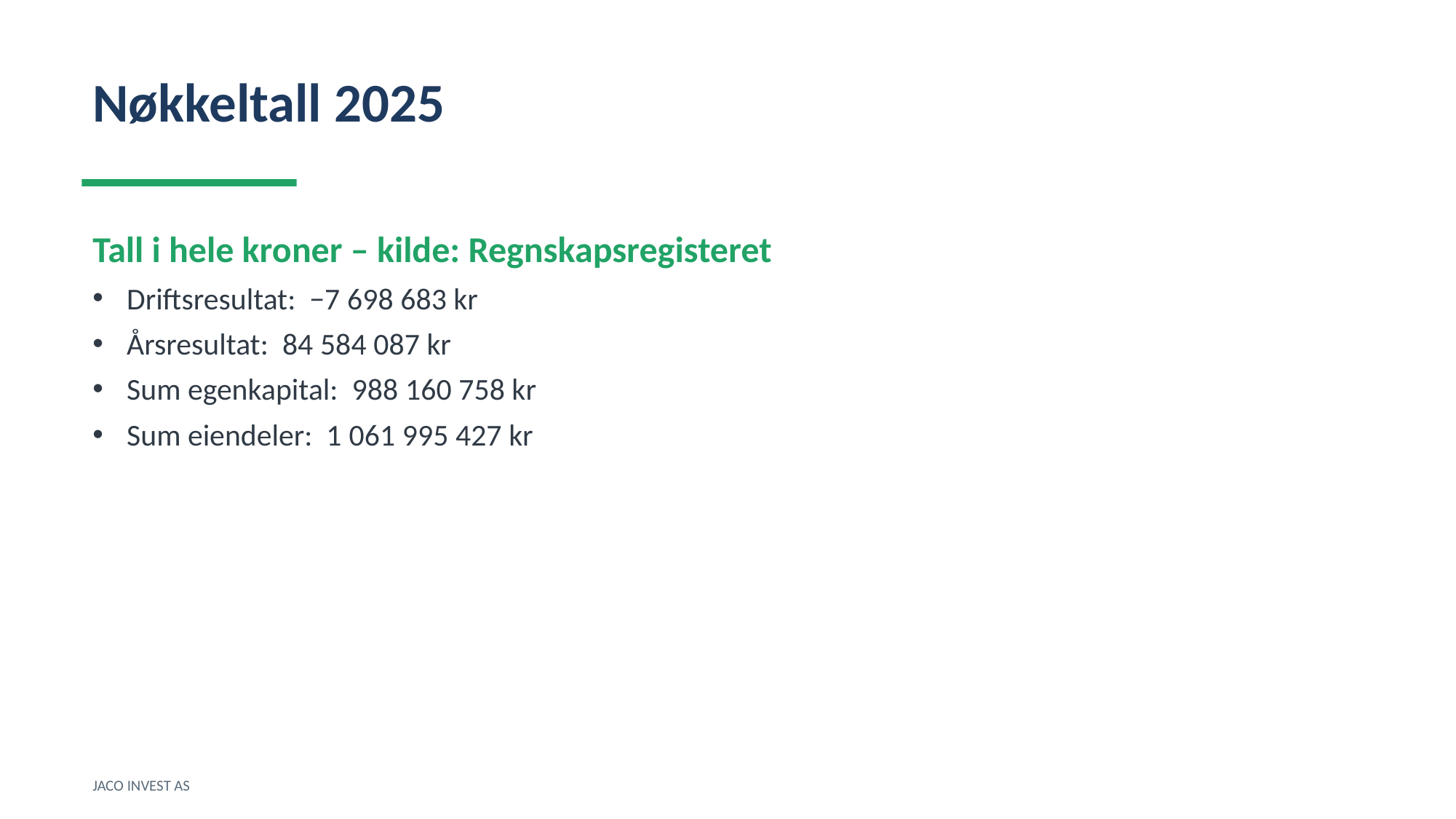

Nøkkeltall 2025

Tall i hele kroner – kilde: Regnskapsregisteret
Driftsresultat:  −7 698 683 kr
Årsresultat:  84 584 087 kr
Sum egenkapital:  988 160 758 kr
Sum eiendeler:  1 061 995 427 kr
JACO INVEST AS